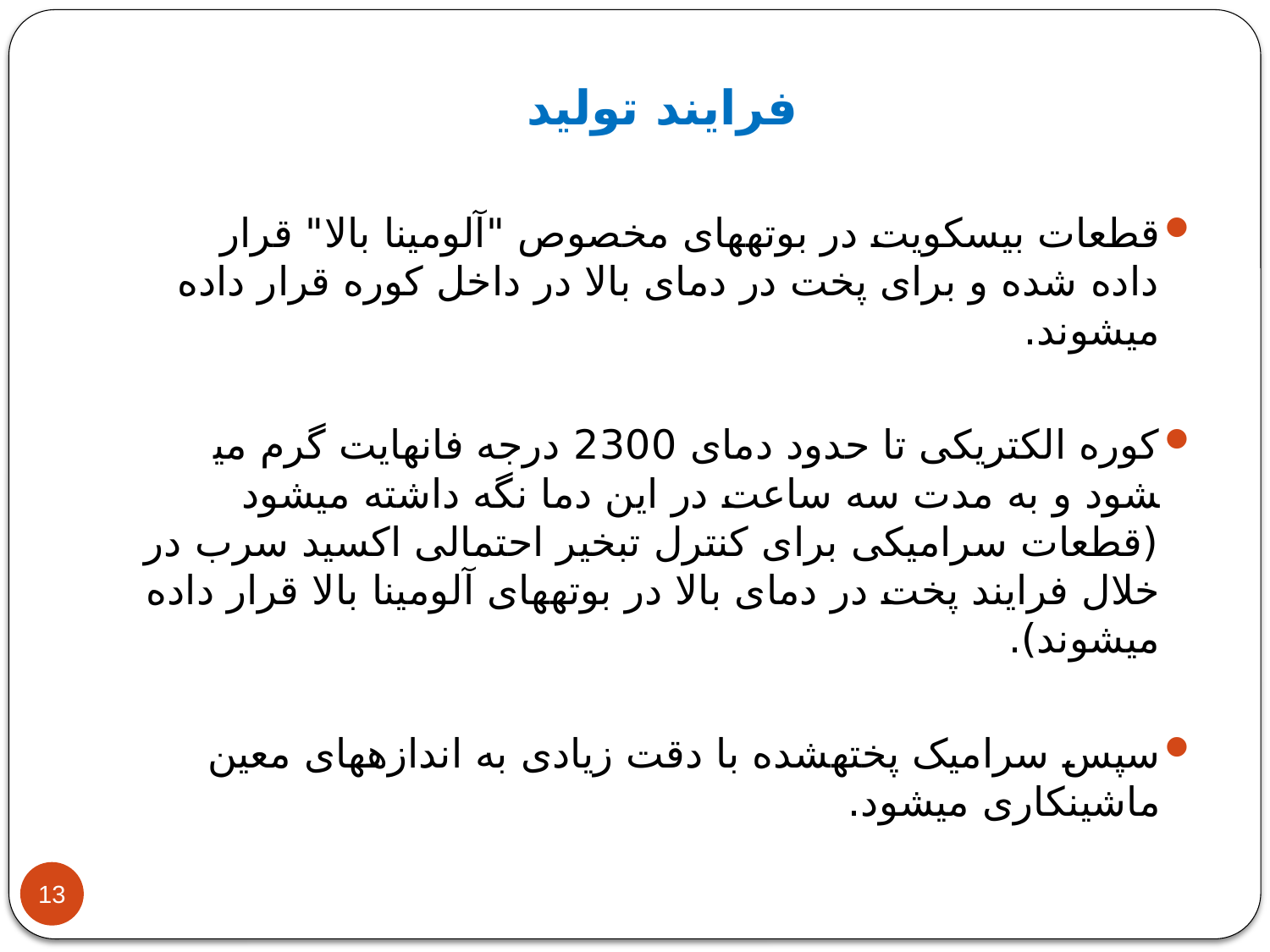

فرایند تولید
قطعات بیسکویت در بوته­های مخصوص "آلومینا بالا" قرار داده شده و برای پخت در دمای بالا در داخل کوره قرار داده می­شوند.

کوره الکتریکی تا حدود دمای 2300 درجه فانهایت گرم می­شود و به مدت سه ساعت در این دما نگه داشته می­شود (قطعات سرامیکی برای کنترل تبخیر احتمالی اکسید سرب در خلال فرایند پخت در دمای بالا در بوته­های آلومینا بالا قرار داده می­شوند).

سپس سرامیک پخته­شده با دقت زیادی به اندازه­های معین ماشین­کاری می­شود.

13